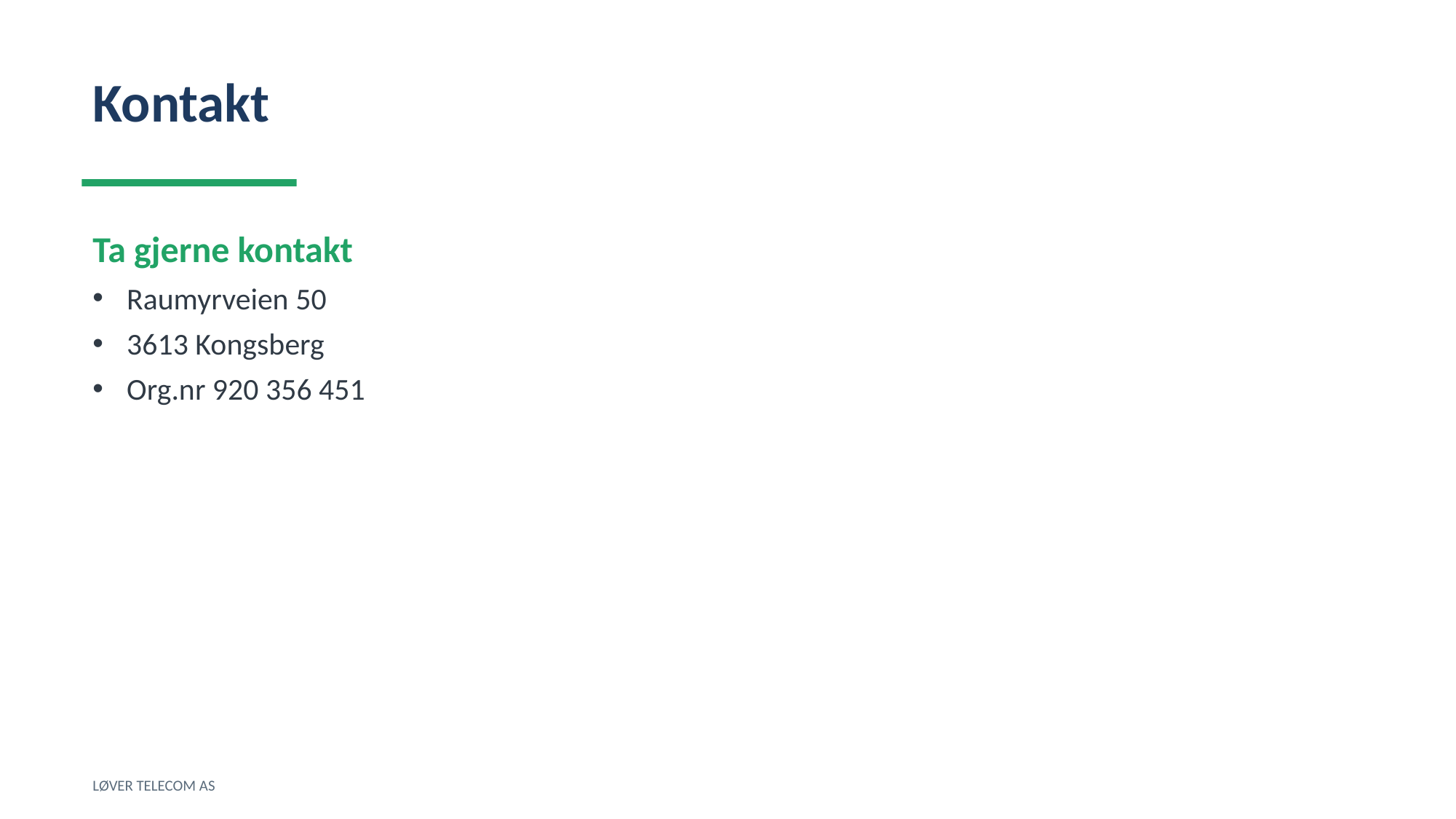

Kontakt

Ta gjerne kontakt
Raumyrveien 50
3613 Kongsberg
Org.nr 920 356 451
LØVER TELECOM AS